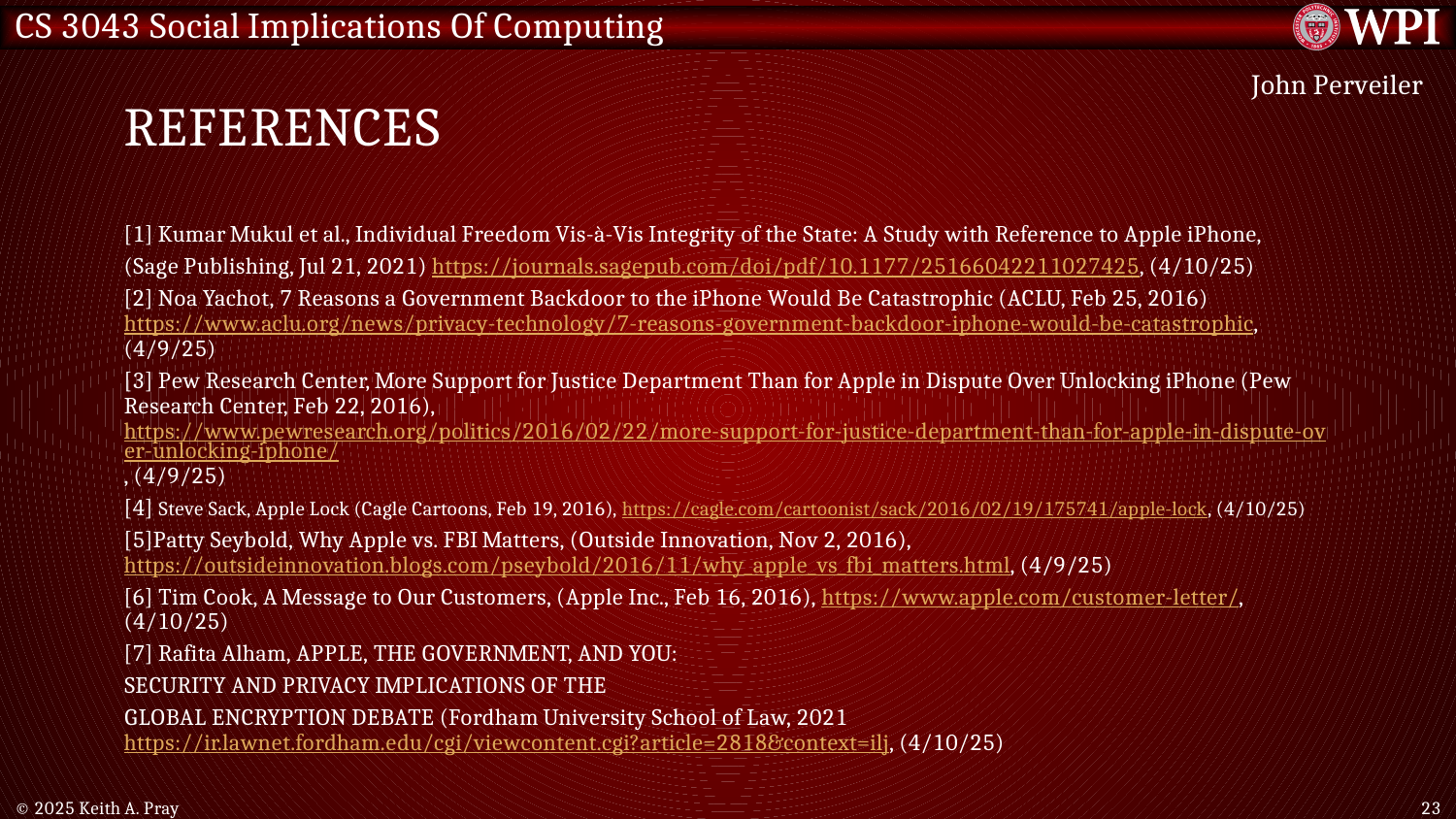

# References
John Perveiler
[1] Kumar Mukul et al., Individual Freedom Vis-à-Vis Integrity of the State: A Study with Reference to Apple iPhone,
(Sage Publishing, Jul 21, 2021) https://journals.sagepub.com/doi/pdf/10.1177/25166042211027425, (4/10/25)
[2] Noa Yachot, 7 Reasons a Government Backdoor to the iPhone Would Be Catastrophic (ACLU, Feb 25, 2016) https://www.aclu.org/news/privacy-technology/7-reasons-government-backdoor-iphone-would-be-catastrophic, (4/9/25)
[3] Pew Research Center, More Support for Justice Department Than for Apple in Dispute Over Unlocking iPhone (Pew Research Center, Feb 22, 2016), https://www.pewresearch.org/politics/2016/02/22/more-support-for-justice-department-than-for-apple-in-dispute-over-unlocking-iphone/, (4/9/25)
[4] Steve Sack, Apple Lock (Cagle Cartoons, Feb 19, 2016), https://cagle.com/cartoonist/sack/2016/02/19/175741/apple-lock, (4/10/25)
[5]Patty Seybold, Why Apple vs. FBI Matters, (Outside Innovation, Nov 2, 2016), https://outsideinnovation.blogs.com/pseybold/2016/11/why_apple_vs_fbi_matters.html, (4/9/25)
[6] Tim Cook, A Message to Our Customers, (Apple Inc., Feb 16, 2016), https://www.apple.com/customer-letter/, (4/10/25)
[7] Rafita Alham, APPLE, THE GOVERNMENT, AND YOU:
SECURITY AND PRIVACY IMPLICATIONS OF THE
GLOBAL ENCRYPTION DEBATE (Fordham University School of Law, 2021 https://ir.lawnet.fordham.edu/cgi/viewcontent.cgi?article=2818&context=ilj, (4/10/25)
© 2025 Keith A. Pray
23